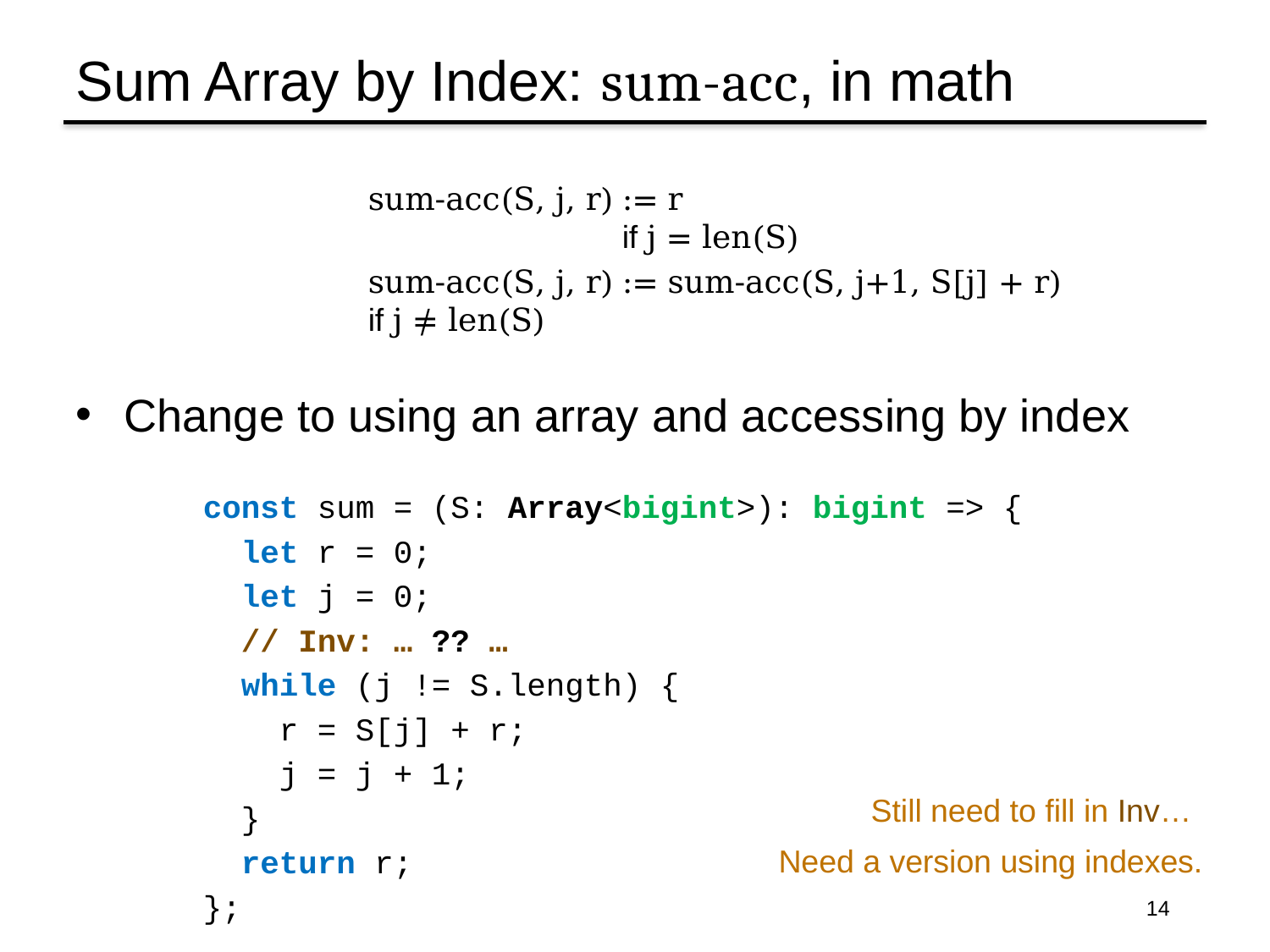

# Sum Array by Index: sum-acc, in math
	sum-acc(S, j, r)	:= r							if j = len(S)
	sum-acc(S, j, r)	:= sum-acc(S, j+1, S[j] + r)		if j ≠ len(S)

Change to using an array and accessing by index

const sum = (S: Array<bigint>): bigint => {
  let r = 0;
  let j = 0;
  // Inv: … ?? …
  while (j != S.length) {
    r = S[j] + r;
    j = j + 1;
  }
  return r;
};

Still need to fill in Inv…
Need a version using indexes.
14